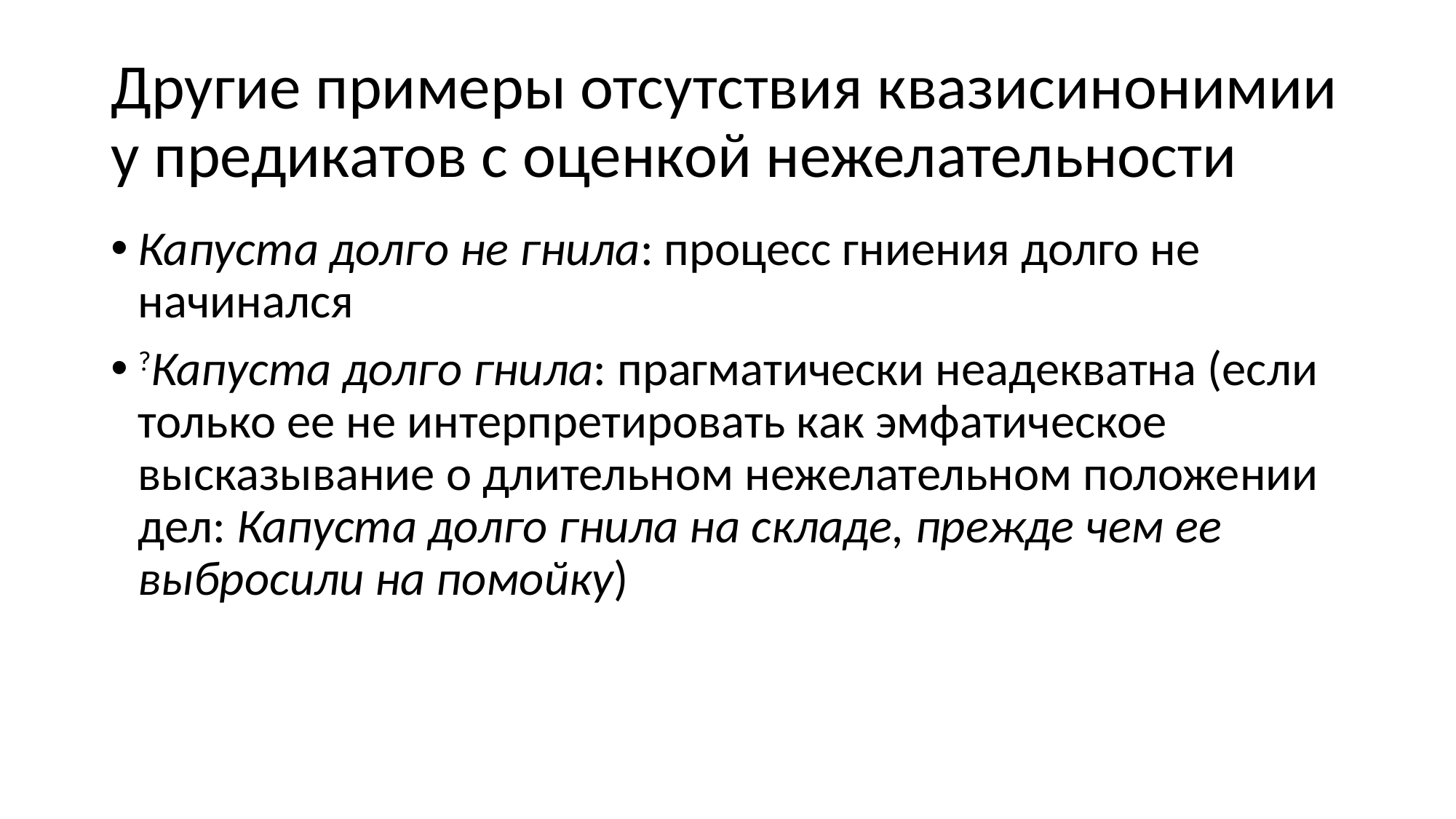

# Другие примеры отсутствия квазисинонимии у предикатов с оценкой нежелательности
Капуста долго не гнила: процесс гниения долго не начинался
?Капуста долго гнила: прагматически неадекватна (если только ее не интерпретировать как эмфатическое высказывание о длительном нежелательном положении дел: Капуста долго гнила на складе, прежде чем ее выбросили на помойку)